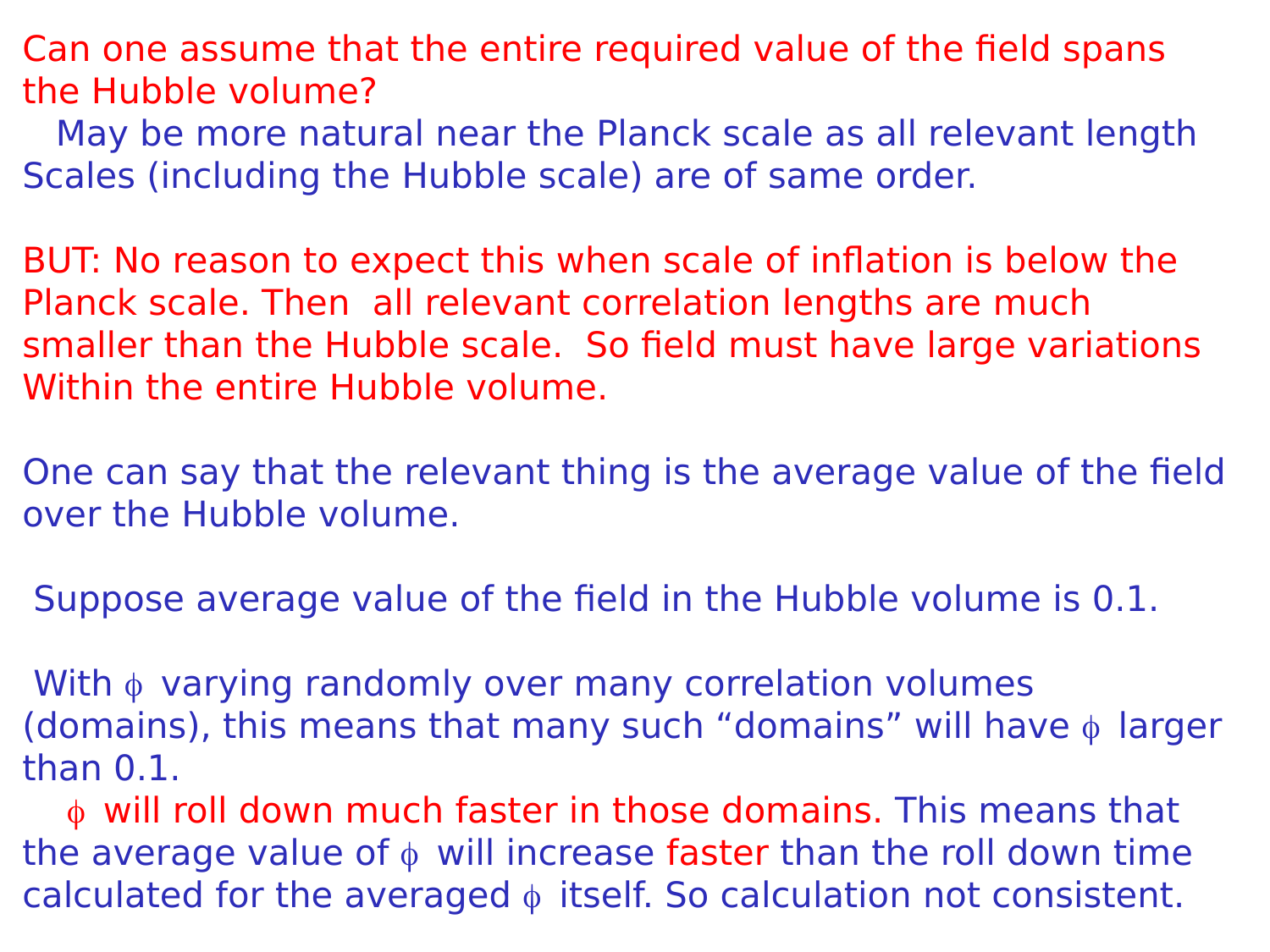

Can one assume that the entire required value of the field spans the Hubble volume?
   May be more natural near the Planck scale as all relevant length
Scales (including the Hubble scale) are of same order.

BUT: No reason to expect this when scale of inflation is below the
Planck scale. Then  all relevant correlation lengths are much smaller than the Hubble scale.  So field must have large variations
Within the entire Hubble volume.

One can say that the relevant thing is the average value of the field over the Hubble volume.

 Suppose average value of the field in the Hubble volume is 0.1.

 With φ varying randomly over many correlation volumes (domains), this means that many such “domains” will have φ larger
than 0.1.
    φ will roll down much faster in those domains. This means that
the average value of φ will increase faster than the roll down time
calculated for the averaged φ itself. So calculation not consistent.